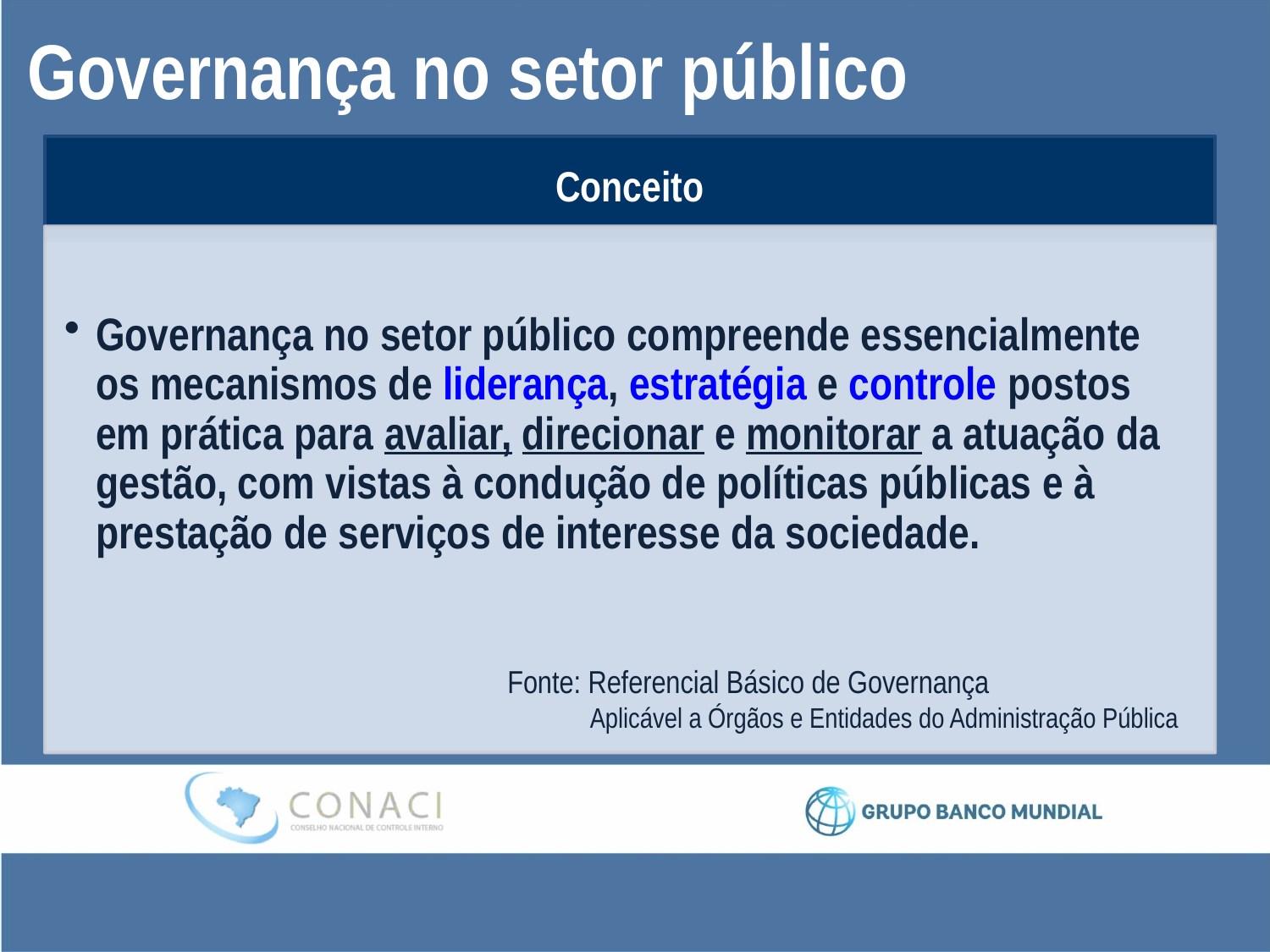

Governança no setor público
Conceito

Governança no setor público compreende essencialmente os mecanismos de liderança, estratégia e controle postos em prática para avaliar, direcionar e monitorar a atuação da gestão, com vistas à condução de políticas públicas e à prestação de serviços de interesse da sociedade.

Fonte: Referencial Básico de Governança
             Aplicável a Órgãos e Entidades do Administração Pública